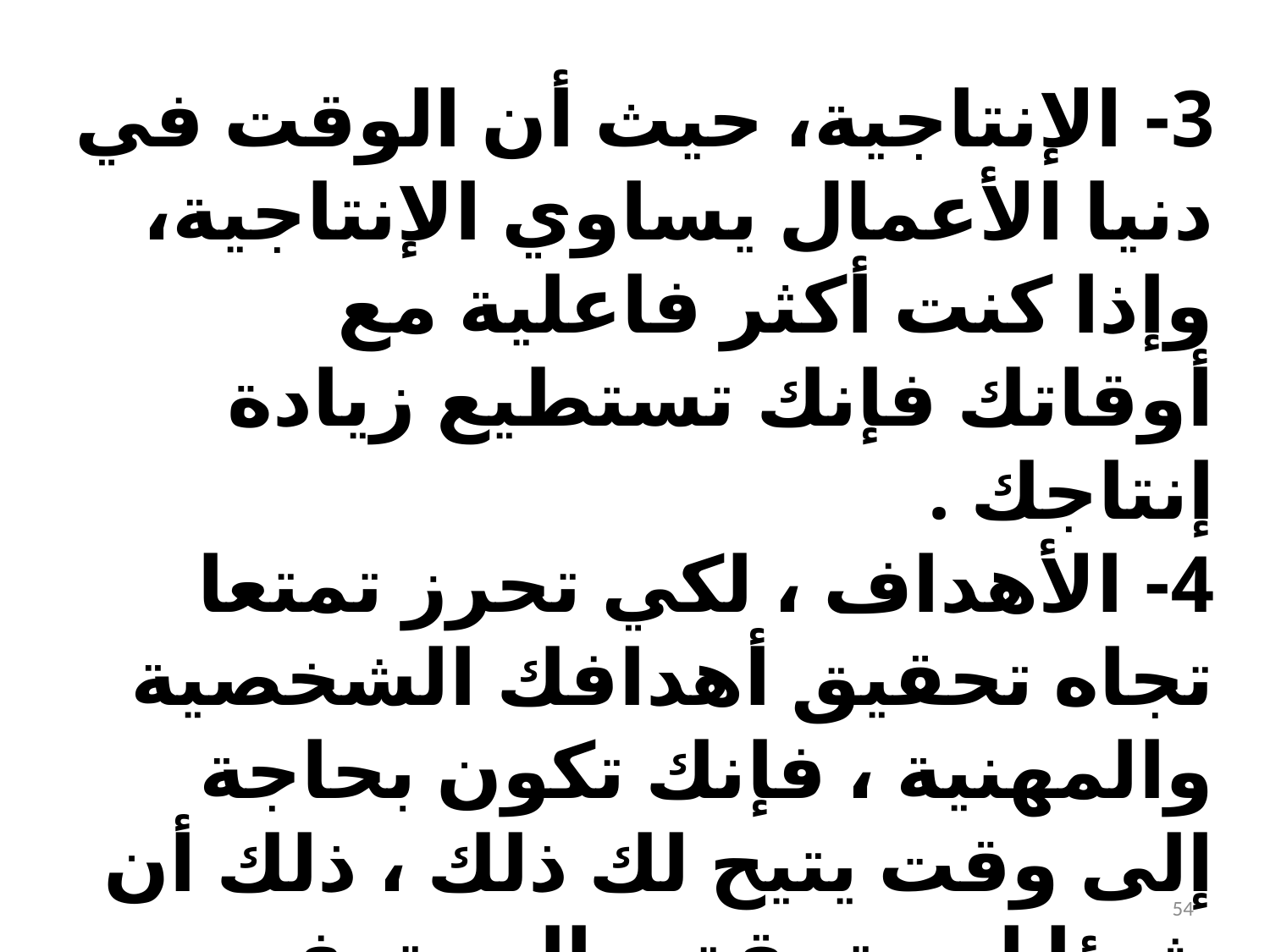

3- الإنتاجية، حيث أن الوقت في دنيا الأعمال يساوي الإنتاجية، وإذا كنت أكثر فاعلية مع أوقاتك فإنك تستطيع زيادة إنتاجك .
4- الأهداف ، لكي تحرز تمتعا تجاه تحقيق أهدافك الشخصية والمهنية ، فإنك تكون بحاجة إلى وقت يتيح لك ذلك ، ذلك أن شيئا لن يتحقق مالم يتوفر الوقت لإنجازه .
54